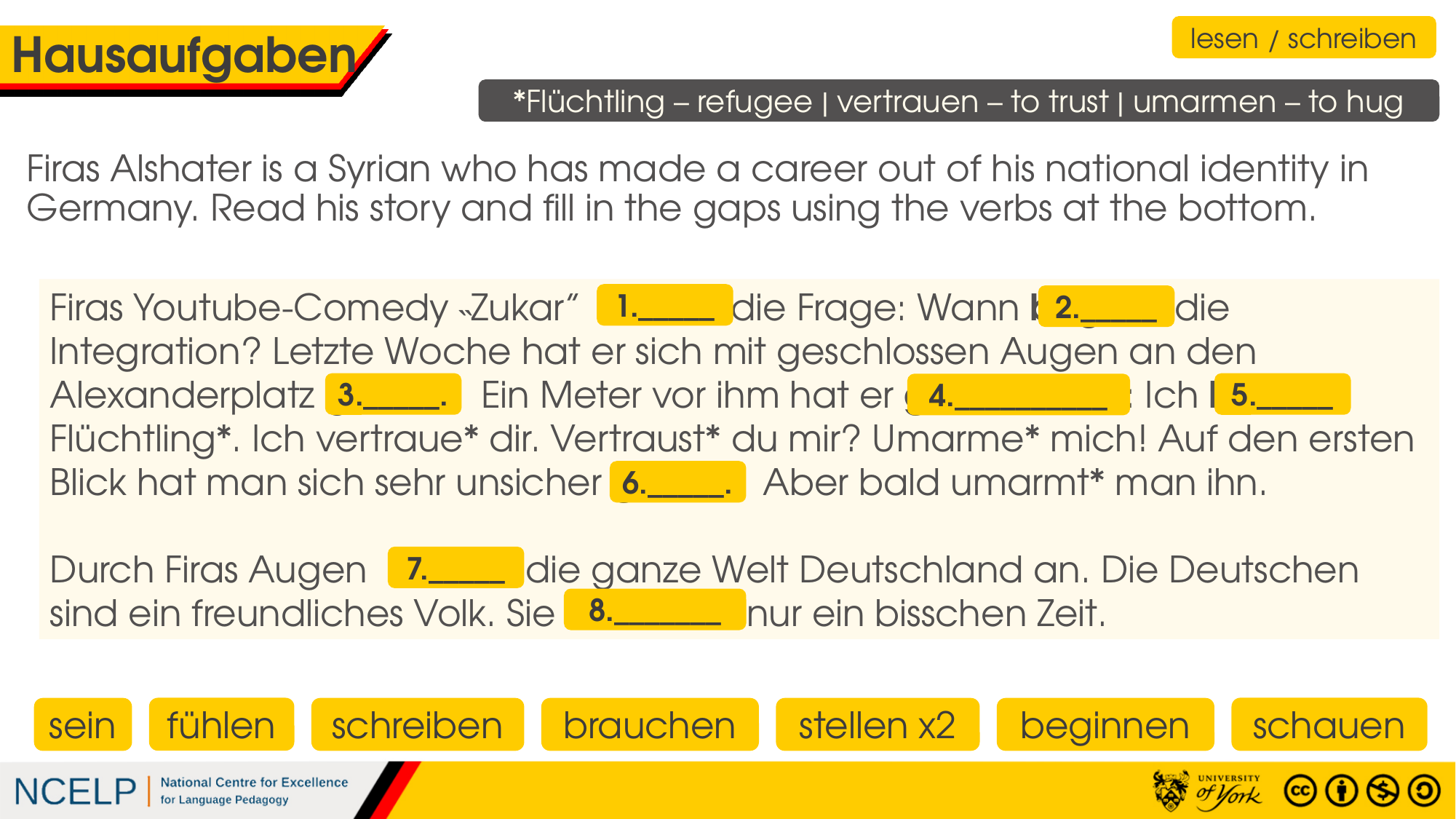

lesen / schreiben
# Hausaufgaben
*Flüchtling – refugee | vertrauen – to trust | umarmen – to hug
Firas Alshater is a Syrian who has made a career out of his national identity in Germany. Read his story and fill in the gaps using the verbs at the bottom.

Firas Youtube-Comedy ˵Zukar”    stellt   die Frage: Wann beginnt die Integration? Letzte Woche hat er sich mit geschlossen Augen an den Alexanderplatz gestellt.  Ein Meter vor ihm hat er geschrieben: Ich bin Flüchtling*. Ich vertraue* dir. Vertraust* du mir? Umarme* mich! Auf den ersten Blick hat man sich sehr unsicher gefühlt.  Aber bald umarmt* man ihn.

Durch Firas Augen  schaut  die ganze Welt Deutschland an. Die Deutschen sind ein freundliches Volk. Sie brauchen nur ein bisschen Zeit.
1._____
2._____
5._____
3._____.
4.__________
6._____.
7._____
8._______
fühlen
schauen
sein
schreiben
brauchen
stellen x2
beginnen